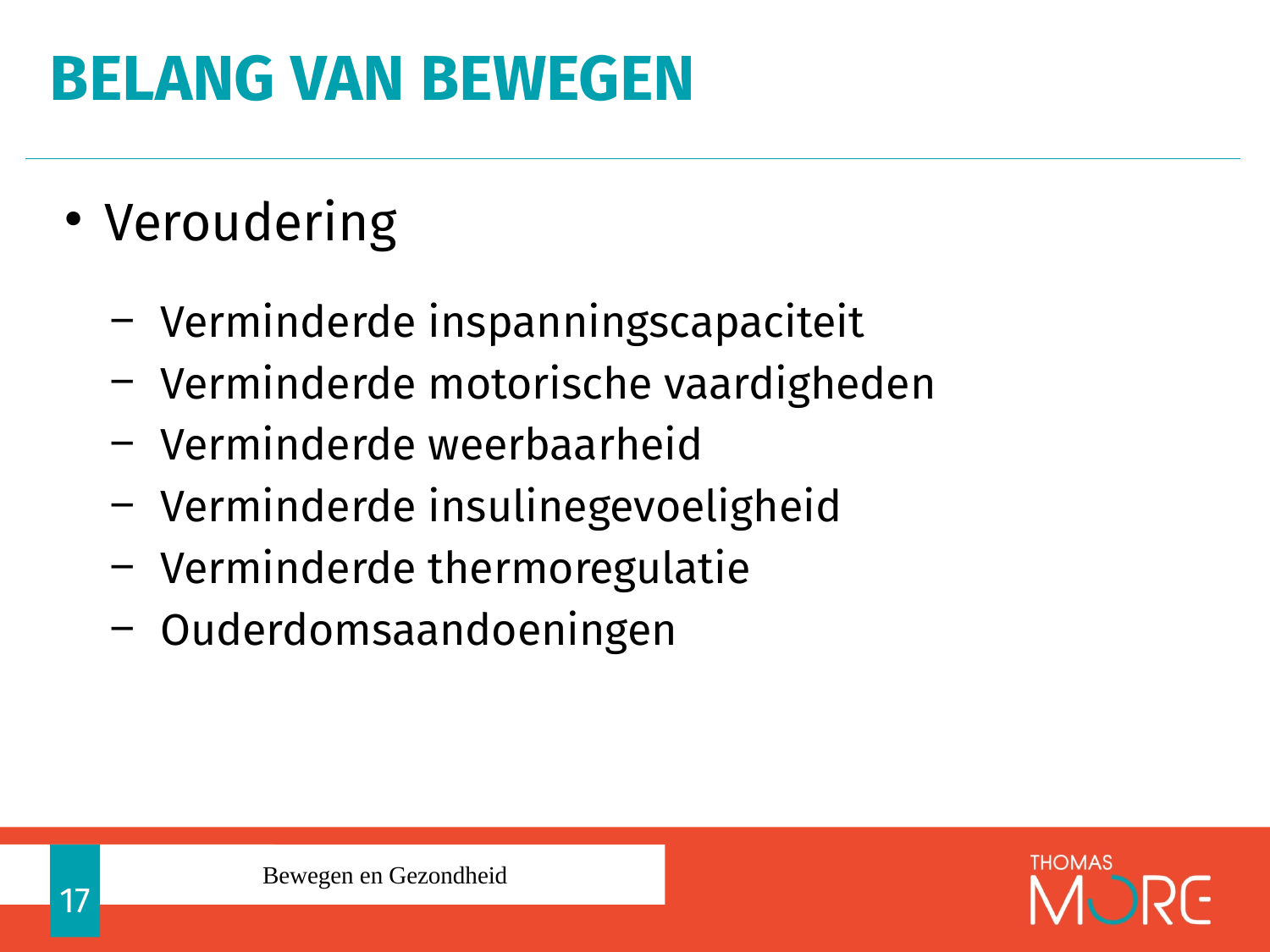

# Belang van bewegen
Veroudering

Verminderde inspanningscapaciteit
Verminderde motorische vaardigheden
Verminderde weerbaarheid
Verminderde insulinegevoeligheid
Verminderde thermoregulatie
Ouderdomsaandoeningen
17
Bewegen en Gezondheid